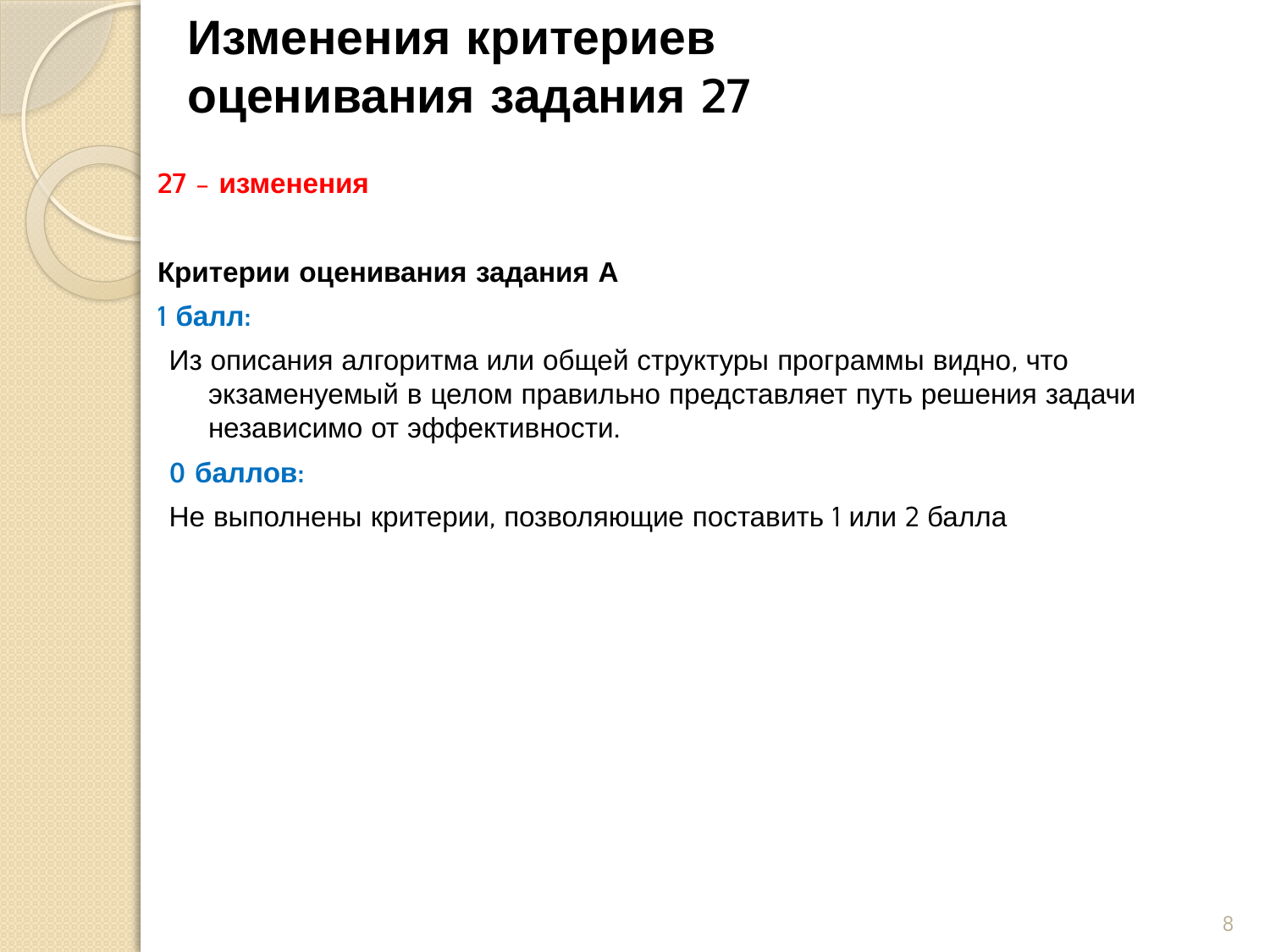

# Изменения критериев оценивания задания 27
27 – изменения

Критерии оценивания задания А
1 балл:
Из описания алгоритма или общей структуры программы видно, что экзаменуемый в целом правильно представляет путь решения задачи независимо от эффективности.
0 баллов:
Не выполнены критерии, позволяющие поставить 1 или 2 балла
8